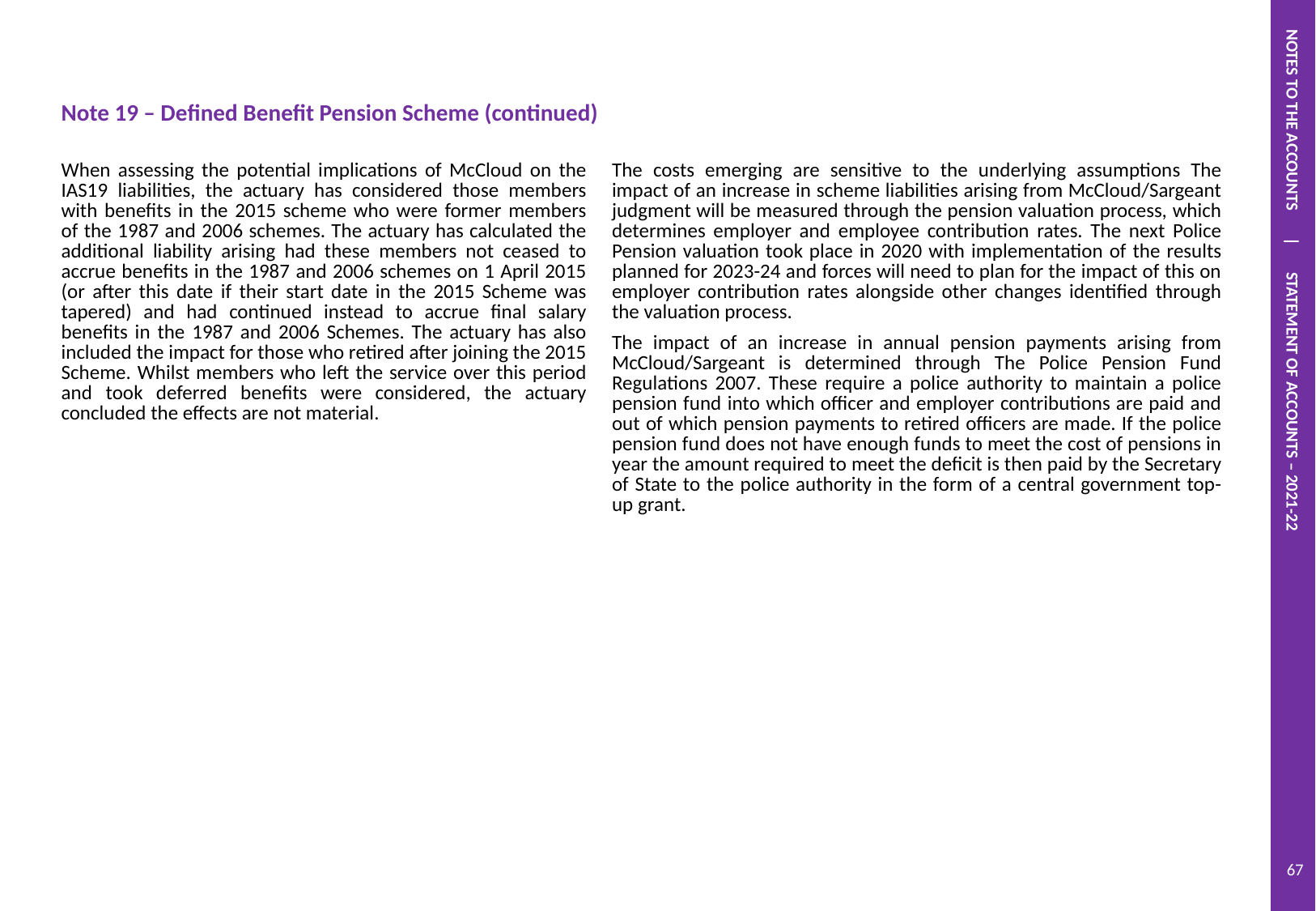

NOTES TO THE ACCOUNTS       |       STATEMENT OF ACCOUNTS – 2021-22
|  |  |  |  |
| --- | --- | --- | --- |
| Note 19 – Defined Benefit Pension Scheme (continued) |  |  |  |
| When assessing the potential implications of McCloud on the IAS19 liabilities, the actuary has considered those members with benefits in the 2015 scheme who were former members of the 1987 and 2006 schemes. The actuary has calculated the additional liability arising had these members not ceased to accrue benefits in the 1987 and 2006 schemes on 1 April 2015 (or after this date if their start date in the 2015 Scheme was tapered) and had continued instead to accrue final salary benefits in the 1987 and 2006 Schemes. The actuary has also included the impact for those who retired after joining the 2015 Scheme. Whilst members who left the service over this period and took deferred benefits were considered, the actuary concluded the effects are not material. |  | The costs emerging are sensitive to the underlying assumptions The impact of an increase in scheme liabilities arising from McCloud/Sargeant judgment will be measured through the pension valuation process, which determines employer and employee contribution rates. The next Police Pension valuation took place in 2020 with implementation of the results planned for 2023-24 and forces will need to plan for the impact of this on employer contribution rates alongside other changes identified through the valuation process. The impact of an increase in annual pension payments arising from McCloud/Sargeant is determined through The Police Pension Fund Regulations 2007. These require a police authority to maintain a police pension fund into which officer and employer contributions are paid and out of which pension payments to retired officers are made. If the police pension fund does not have enough funds to meet the cost of pensions in year the amount required to meet the deficit is then paid by the Secretary of State to the police authority in the form of a central government top-up grant. |  |
67